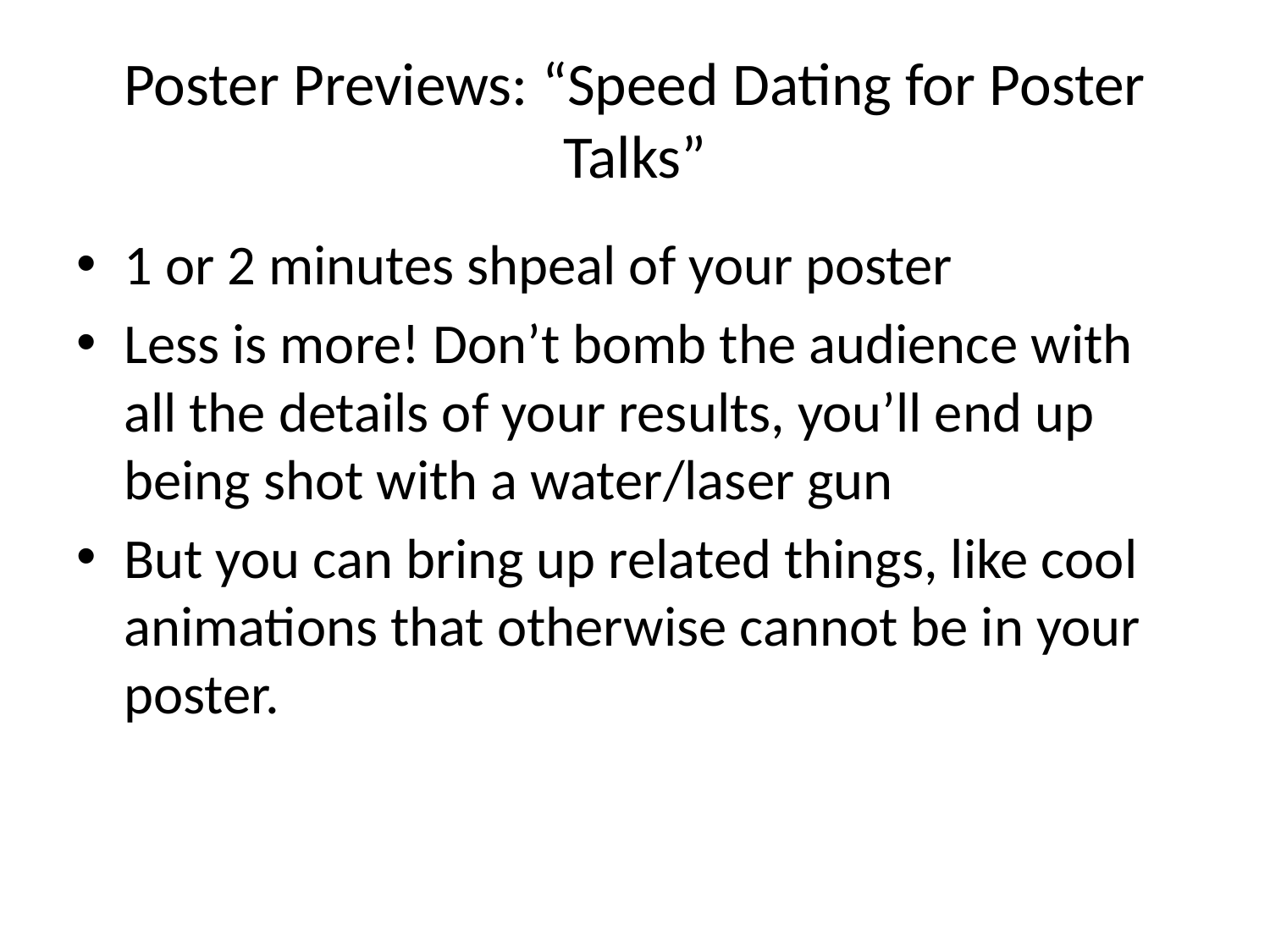

# Poster Previews: “Speed Dating for Poster Talks”
1 or 2 minutes shpeal of your poster
Less is more! Don’t bomb the audience with all the details of your results, you’ll end up being shot with a water/laser gun
But you can bring up related things, like cool animations that otherwise cannot be in your poster.